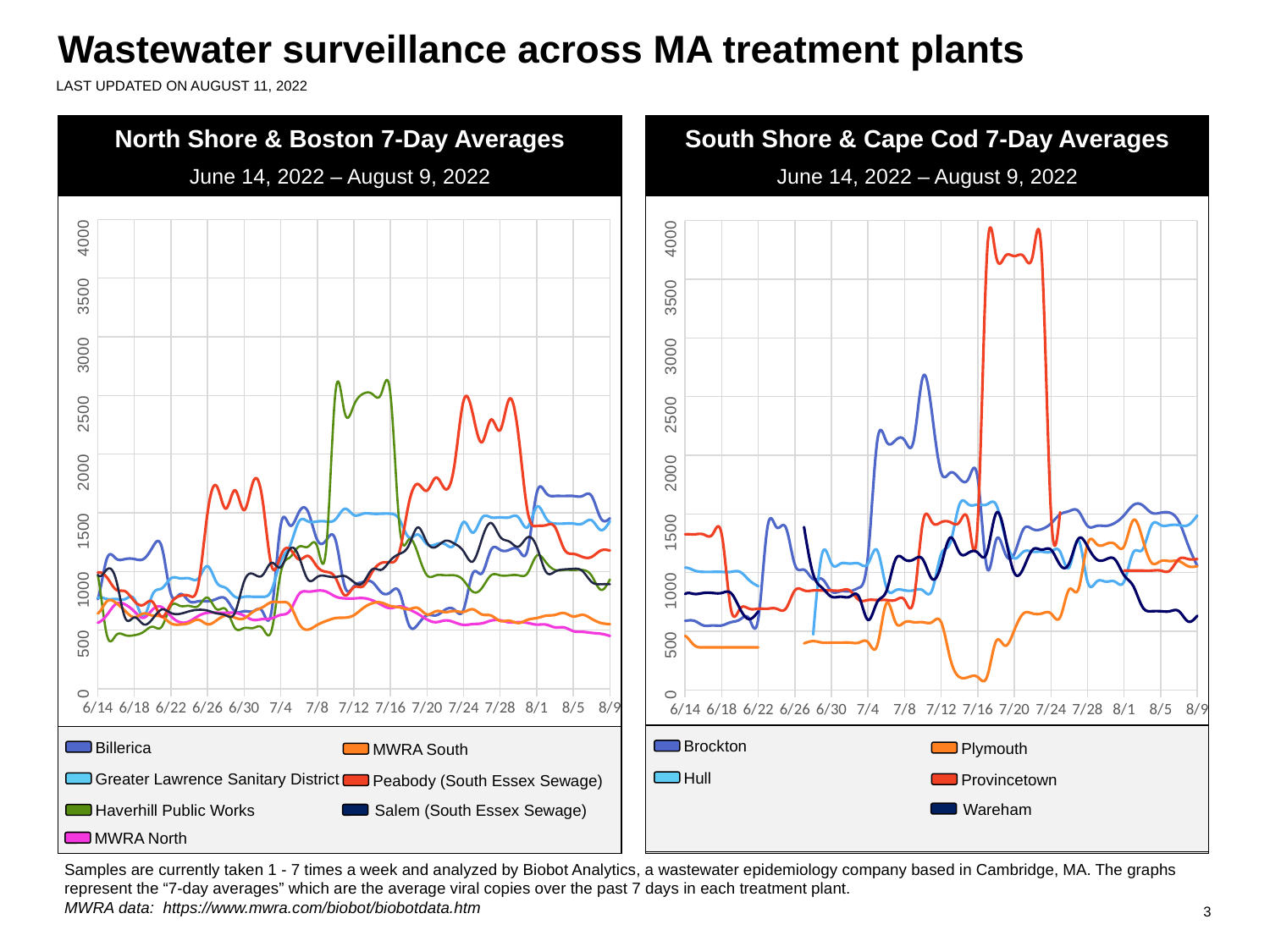

# Wastewater surveillance across MA treatment plants
LAST UPDATED ON August 11, 2022
North Shore & Boston 7-Day Averages
June 14, 2022 – August 9, 2022

South Shore & Cape Cod 7-Day Averages
June 14, 2022 – August 9, 2022

### Chart

| Category | Billerica | Greater Lawrence | Haverhill | MWRA North | MWRA South | Peabody | Salem |
|---|---|---|---|---|---|---|---|
| 44682 | 517.7240459831454 | 539.419262 | 436.179981 | None | None | 868.7258500000002 | 774.5404930749999 |
| 44683 | 463.04118883153296 | 595.9515087249999 | 485.24477157499996 | None | None | 852.104605 | 812.0056372666667 |
| 44684 | 463.04118883153296 | 610.5493444250001 | 587.7757407249999 | None | None | 925.4846877499999 | 864.51963895 |
| 44685 | 841.2627194005026 | 662.591016525 | 631.22163015 | 632.0 | 628.0 | 940.6236412 | 961.345323575 |
| 44686 | 841.2627194005026 | 662.591016525 | 631.22163015 | 692.0 | 664.0 | 975.8724442000001 | 1029.7201842666666 |
| 44687 | 1138.6262159153996 | 662.591016525 | 631.22163015 | 687.0 | 687.0 | 975.8724442000001 | 1208.20907995 |
| 44688 | 1138.6262159153996 | 662.591016525 | 631.22163015 | 700.0 | 710.0 | 1166.24455515 | 1208.20907995 |
| 44689 | 1138.6262159153996 | 891.012948625 | 701.4905523250001 | 769.0 | 754.0 | 1166.24455515 | 1242.8128662666666 |
| 44690 | 1763.0248074189967 | 913.235021275 | 764.262041275 | 797.0 | 810.0 | 1180.4662179 | 1210.74143145 |
| 44691 | 1763.0248074189967 | 1343.0671261000002 | 806.4366061 | 856.0 | 858.0 | 1192.0799785333331 | 1273.6346939333334 |
| 44692 | 1708.0462278852467 | 1845.6314843250002 | 934.5754222 | 891.0 | 902.0 | 1544.8926483333332 | 1452.2116463333332 |
| 44693 | 1708.0462278852467 | 1845.6314843250002 | 934.5754222 | 965.0 | 1041.0 | 1544.8926483333332 | 1452.2116463333332 |
| 44694 | 1853.29897735958 | 1845.6314843250002 | 934.5754222 | 1035.0 | 1113.0 | 1549.2520949999998 | 1228.936354 |
| 44695 | 1853.29897735958 | 1845.6314843250002 | 934.5754222 | 1117.0 | 1209.0 | 1486.549164 | 1228.936354 |
| 44696 | 1853.29897735958 | 1729.7451875749998 | 1069.235851725 | 1122.0 | 1289.0 | 1486.549164 | 1228.936354 |
| 44697 | 1592.1491036819368 | 1752.222548425 | 1054.4426366 | 1170.0 | 1296.0 | 1540.5311453333334 | 1448.2899850000001 |
| 44698 | 1592.1491036819368 | 1387.5782410499999 | 1077.6122447750001 | 1273.0 | 1332.0 | 1540.5311453333334 | 1448.2899850000001 |
| 44699 | 1419.2793374380954 | 1073.7071908 | 1062.956734025 | 1210.0 | 1311.0 | 1362.139151333333 | 1152.4541594333332 |
| 44700 | 1419.2793374380954 | 1073.7071908 | 1062.956734025 | 1086.0 | 1146.0 | 1299.15012975 | 1150.426398575 |
| 44701 | 1142.5968915184956 | 1073.7071908 | 1062.956734025 | 1081.0 | 1061.0 | 1211.4233613333333 | 1175.9519014333334 |
| 44702 | 1142.5968915184956 | 1073.7071908 | 1062.956734025 | 1020.0 | 963.0 | 1287.371224 | 1156.933268575 |
| 44703 | 1142.5968915184956 | 1094.57268655 | 879.529587525 | 1044.0 | 949.0 | 1287.371224 | 1156.933268575 |
| 44704 | 1249.565215941142 | 1184.980836875 | 859.7585046249999 | 1035.0 | 925.0 | 1122.666517425 | 941.2426967250001 |
| 44705 | 1249.565215941142 | 1252.6531597499998 | 779.8525735749998 | 922.0 | 871.0 | 1122.666517425 | 941.2426967250001 |
| 44706 | 1264.8819494585732 | 1205.42732175 | 816.9936168249999 | 894.0 | 851.0 | 1097.813877675 | 1001.7753376000001 |
| 44707 | 1264.8819494585732 | 1205.42732175 | 816.9936168249999 | 968.0 | 851.0 | 1093.6908152333333 | 954.2527448000001 |
| 44708 | 1206.773538208445 | 1205.42732175 | 816.9936168249999 | 944.0 | 892.0 | 1089.063862175 | 967.2480371 |
| 44709 | 1206.773538208445 | 1205.42732175 | 816.9936168249999 | 962.0 | 828.0 | 947.0135455666667 | 923.0382594666667 |
| 44710 | 1206.773538208445 | 1189.386934 | 936.924574825 | 972.0 | 770.0 | 981.605122175 | 888.553836675 |
| 44711 | 914.337125494706 | 1149.0922807499999 | 1104.5277015 | 951.0 | 733.0 | 1099.1062576666666 | 881.4632047000001 |
| 44712 | 914.337125494706 | 1445.21799675 | 1163.6920495999998 | 1038.0 | 730.0 | 1013.951537475 | 793.6802430750001 |
| 44713 | 746.733109519551 | 1345.3463249750002 | 1047.53291935 | 1090.0 | 720.0 | 973.0167439666667 | 773.8886135000001 |
| 44714 | 746.733109519551 | 1345.3463249750002 | 1047.53291935 | 990.0 | 740.0 | 993.9755799750001 | 758.604193975 |
| 44715 | 691.830025594604 | 1345.3463249750002 | 1047.53291935 | 977.0 | 704.0 | 966.9064389666668 | 676.0609539666667 |
| 44716 | 691.830025594604 | 1345.3463249750002 | 1047.53291935 | 889.0 | 736.0 | 969.0727684000001 | 773.4257649750001 |
| 44717 | 691.830025594604 | 1306.655588475 | 1017.0209479 | 746.0 | 733.0 | 930.3037405333334 | 769.5341638666667 |
| 44718 | 815.9823990376374 | 1286.9712201000002 | 802.267463575 | 671.0 | 728.0 | 940.658634075 | 784.1012868 |
| 44719 | 815.9823990376374 | 847.16640705 | 767.9287738 | 592.0 | 742.0 | 1001.3823864666668 | 868.691263 |
| 44720 | 819.3141238458769 | 821.1327239999999 | 1195.9788333000001 | 574.0 | 696.0 | 1030.6385223500001 | 861.1484586 |
| 44721 | 819.3141238458769 | 821.1327239999999 | 1195.9788333000001 | 554.0 | 665.0 | 1021.9006671333333 | 910.6142996666667 |
| 44722 | 838.7244713639179 | 821.1327239999999 | 1195.9788333000001 | 521.0 | 667.0 | 988.755885675 | 1159.78926425 |
| 44723 | 838.7244713639179 | 821.1327239999999 | 1195.9788333000001 | 551.0 | 672.0 | 993.1505953333332 | 1191.2122863333334 |
| 44724 | 838.7244713639179 | 879.27333 | 1073.26282155 | 630.0 | 702.0 | 955.0713780749999 | 1089.14925255 |
| 44725 | 763.6164098403347 | 748.1924365 | 1043.929272175 | 580.0 | 682.0 | 949.5207325333332 | 1176.2647848666668 |
| 44726 | 763.6164098403347 | 774.9868562749999 | 966.92468235 | 563.0 | 642.0 | 991.25609215 | 972.366473375 |
| 44727 | 1109.578077 | 764.84682645 | 456.84113074999993 | 629.0 | 745.0 | 948.8724795333334 | 1016.9819493666668 |
| 44728 | 1109.578077 | 764.84682645 | 456.84113074999993 | 724.0 | 732.0 | 845.1707740500001 | 929.5527602000001 |
| 44729 | 1105.9983569666667 | 764.84682645 | 456.84113074999993 | 718.0 | 663.0 | 830.4538516333333 | 603.6322942666667 |
| 44730 | 1105.9983569666667 | 764.84682645 | 456.84113074999993 | 660.0 | 610.0 | 747.018057675 | 608.1554852250001 |
| 44731 | 1105.9983569666667 | 617.8439771999999 | 484.643313125 | 605.0 | 642.0 | 715.7461681333334 | 549.8872632333333 |
| 44732 | 1207.44476015 | 804.664260575 | 528.8944624 | 676.0 | 623.0 | 739.8642948 | 596.763319225 |
| 44733 | 1207.44476015 | 855.50189195 | 530.27526265 | 696.0 | 615.0 | 614.3316694 | 675.4605793333334 |
| 44734 | 806.46421505 | 941.2362701 | 706.6259329999999 | 619.0 | 558.0 | 727.6528365500001 | 646.2323342 |
| 44735 | 806.46421505 | 941.2362701 | 706.6259329999999 | 567.0 | 548.0 | 792.1818962000001 | 639.2213813666667 |
| 44736 | 746.1224238 | 941.2362701 | 706.6259329999999 | 575.0 | 561.0 | 792.536183025 | 660.507065825 |
| 44737 | 746.1224238 | 941.2362701 | 706.6259329999999 | 621.0 | 589.0 | 891.1446854333334 | 673.4344017333334 |
| 44738 | 746.1224238 | 1044.8087371 | 777.26720355 | 648.0 | 550.0 | 1498.748960575 | 666.496788125 |
| 44739 | 766.5560095999999 | 905.8342119749999 | 677.727491475 | 649.0 | 584.0 | 1727.5923891666669 | 642.8652217666667 |
| 44740 | 766.5560095999999 | 859.51582785 | 677.92432405 | 648.0 | 624.0 | 1535.6263468000002 | 626.4021504 |
| 44741 | 661.0923130000001 | 784.069423425 | 518.19214105 | 647.0 | 606.0 | 1691.6296830666668 | 649.0203342666667 |
| 44742 | 661.0923130000001 | 784.069423425 | 518.19214105 | 623.0 | 600.0 | 1522.96045205 | 914.8506839500001 |
| 44743 | 661.0923130000001 | 784.069423425 | 518.19214105 | 587.0 | 658.0 | 1766.0809215666666 | 978.3462055333333 |
| 44744 | 661.0923130000001 | 784.069423425 | 518.19214105 | 594.0 | 694.0 | 1616.493311925 | 966.7256836749999 |
| 44745 | 661.0923130000001 | 841.236310175 | 497.2241554 | 600.0 | 739.0 | 1048.1371539000002 | 1073.7395958 |
| 44746 | 1393.0383583000003 | 1086.59630305 | 986.9015926499999 | 630.0 | 738.0 | 1133.412778175 | 1037.0001544749998 |
| 44747 | 1393.0383583000003 | 1216.447857575 | 1119.3835912749998 | 664.0 | 714.0 | 1191.307631 | 1190.3292272 |
| 44748 | 1506.26619665 | 1426.0938234999999 | 1211.6465993499999 | 806.6169132 | 556.3122695000001 | 1103.346124425 | 1124.791128425 |
| 44749 | 1506.26619665 | 1426.0938234999999 | 1211.6465993499999 | 828.1933733 | 504.2972829333334 | 1132.1439129 | 928.9409268999999 |
| 44750 | 1268.2965031 | 1426.0938234999999 | 1211.6465993499999 | 836.4334047749999 | 544.6171237000001 | 1039.36162545 | 953.393967925 |
| 44751 | 1268.2965031 | 1426.0938234999999 | 1211.6465993499999 | 827.7155127599999 | 578.67181416 | 996.5720062666668 | 960.5705845333333 |
| 44752 | 1268.2965031 | 1444.3634594999999 | 2532.4921422750003 | 786.3440300333332 | 602.7273033166667 | 945.3434029 | 952.35978445 |
| 44753 | 873.3356201 | 1533.659679 | 2354.108935525 | 770.5561636571427 | 606.2614791285714 | 797.3779868666667 | 960.8857691 |
| 44754 | 873.3356201 | 1481.255002075 | 2415.574013575 | 769.9357357857142 | 626.8673171428571 | 864.80593165 | 909.820848675 |
| 44755 | 910.1204902 | 1492.1711108250001 | 2514.01599625 | 773.0514909000001 | 686.8226376142858 | 873.2540406333334 | 903.7021875333334 |
| 44756 | 910.1204902 | 1492.1711108250001 | 2514.01599625 | 754.5909413285714 | 728.6065965285715 | 994.456342475 | 1017.3403844 |
| 44757 | 822.5333078666666 | 1492.1711108250001 | 2514.01599625 | 716.1312751571428 | 734.5933400000001 | 1072.2702022666665 | 1014.2028155333334 |
| 44758 | 822.5333078666666 | 1492.1711108250001 | 2514.01599625 | 687.4120542285715 | 705.7885112285715 | 1076.9671847 | 1094.41997115 |
| 44759 | 822.5333078666666 | 1441.0925423250003 | 1384.0534655000001 | 702.1290315857143 | 694.6925805285715 | 1172.0703819999999 | 1149.9841668 |
| 44760 | 548.2495183666666 | 1292.1501253249999 | 1271.8845099999999 | 678.3416508428572 | 678.0999243857143 | 1575.203016 | 1220.4614098499999 |
| 44761 | 548.2495183666666 | 1314.5205047499999 | 1152.9927639 | 639.0306252 | 688.5853337857143 | 1744.5740993333332 | 1375.073184 |
| 44762 | 626.1921335000001 | 1232.27282925 | 967.353542975 | 590.4949100714285 | 633.8347879142857 | 1689.3293127499999 | 1247.03003635 |
| 44763 | 626.1921335000001 | 1232.27282925 | 967.353542975 | 568.0474312 | 661.2982288142857 | 1799.7513343333333 | 1209.9550568000002 |
| 44764 | 674.49041575 | 1232.27282925 | 967.353542975 | 582.8014802142858 | 653.7680793999999 | 1702.50245775 | 1261.5422296000002 |
| 44765 | 674.49041575 | 1232.27282925 | 967.353542975 | 566.6721872714286 | 663.1056778142857 | 1906.317233 | 1237.0324934666667 |
| 44766 | 674.49041575 | 1420.7865425 | 923.841159225 | 544.9385113142857 | 655.2440654857144 | 2455.21656975 | 1171.2622921 |
| 44767 | 983.7356681 | 1331.1261353250002 | 827.7198131499999 | 551.3072151714285 | 677.5543157142856 | 2345.4217869999998 | 1084.3853431333334 |
| 44768 | 983.7356681 | 1456.586200575 | 858.2965101249999 | 557.4646917142857 | 633.8876522285715 | 2101.550875 | 1275.33395135 |
| 44769 | 1183.8932481000002 | 1461.0965618250002 | 967.003026925 | 581.0416442571428 | 624.8651258285714 | 2294.202849 | 1412.8117373333334 |
| 44770 | 1183.8932481000002 | 1461.0965618250002 | 967.003026925 | 583.8478396285715 | 578.4656409999999 | 2205.40369925 | 1295.35063485 |
| 44771 | 1183.8932481000002 | 1461.0965618250002 | 967.003026925 | 566.0956795142857 | 580.1753023142857 | 2470.286323 | 1255.0329304666666 |
| 44772 | 1183.8932481000002 | 1461.0965618250002 | 967.003026925 | 567.9528244714286 | 560.6651015285714 | 2159.650522 | 1211.55096085 |
| 44773 | 1183.8932481000002 | 1377.443991075 | 986.006603675 | 561.5496296285716 | 588.1466947714287 | 1512.2291693333334 | 1290.7507184666667 |
| 44774 | 1669.6066030000002 | 1550.4920070000003 | 1134.7012425 | 547.1210850571429 | 602.9546039285714 | 1387.873955 | 1210.434626425 |
| 44775 | 1669.6066030000002 | 1454.3849022499999 | 1078.929320425 | 547.5678343000001 | 622.7155142571428 | 1393.8525603333335 | 997.8529098999999 |
| 44776 | 1642.999004 | 1407.9864210000003 | 1012.9137095000001 | 523.8045853714285 | 630.0179298571428 | 1377.1218812500001 | 999.0320391749999 |
| 44777 | 1642.999004 | 1407.9864210000003 | 1012.9137095000001 | 523.0419373714286 | 645.5829843714284 | 1189.8270916666668 | 1017.7202764333333 |
| 44778 | 1642.999004 | 1407.9864210000003 | 1012.9137095000001 | 491.35036698571423 | 616.1285738714287 | 1149.821961 | 1022.7383983249999 |
| 44779 | 1642.999004 | 1407.9864210000003 | 1012.9137095000001 | 485.28381281428574 | 630.6338208285714 | 1123.8482416666666 | 1003.2828470999999 |
| 44780 | 1642.999004 | 1436.04278075 | 963.75037825 | 476.52508708571423 | 596.5579339285714 | 1123.8482416666666 | 910.8493159249999 |
| 44781 | 1452.933125 | 1353.42385 | 843.698573 | 469.44535185714284 | 561.3250477857143 | 1178.3682065 | 891.3036378 |
| 44782 | 1452.933125 | 1429.0245335 | 931.7610943999999 | 451.09885404999994 | 551.0036825666667 | 1178.3682065 | 891.3036378 |

### Chart

| Category | Brockton | Hull | Fall River | Plymouth | Provincetown | Wareham |
|---|---|---|---|---|---|---|
| 44682 | 540.5477500000001 | 493.9873333333333 | None | 382.93600000000004 | 1320.6409999999998 | 702.7665000000001 |
| 44683 | 617.8742500000001 | 493.9873333333333 | None | 551.7373333333334 | 1320.6409999999998 | 729.3665 |
| 44684 | 600.81775 | 936.9083333333334 | None | 740.5003333333334 | 1448.5964999999999 | 1152.54125 |
| 44685 | 600.81775 | 1281.7813333333334 | None | 684.80425 | 1492.233 | 1393.6284999999998 |
| 44686 | 642.09425 | 1857.1033333333332 | None | 660.0634 | 1648.631666666667 | 1528.8542499999999 |
| 44687 | 642.09425 | 1857.1033333333332 | None | 737.923 | 1648.631666666667 | 1528.8542499999999 |
| 44688 | 642.09425 | 1857.1033333333332 | None | 737.923 | 1648.631666666667 | 1528.8542499999999 |
| 44689 | 677.33225 | 1857.1033333333332 | None | 737.923 | 2007.993333333333 | 1528.8542499999999 |
| 44690 | 737.4435 | 1857.1033333333332 | None | 1307.742 | 2007.993333333333 | 1951.8224999999998 |
| 44691 | 1016.72325 | 1982.8823333333332 | None | 1231.0605 | 2395.3216666666667 | 1755.6707499999998 |
| 44692 | 1016.72325 | 2214.8223333333335 | None | 1468.8419999999999 | 2395.3216666666667 | 1733.1 |
| 44693 | 834.958 | 2023.042666666667 | None | 1543.251 | 4286.001 | 1837.2495000000001 |
| 44694 | 834.958 | 2023.042666666667 | None | 1543.251 | 4286.001 | 1837.2495000000001 |
| 44695 | 834.958 | 2023.042666666667 | None | 1543.251 | 4286.001 | 1837.2495000000001 |
| 44696 | 1106.2595000000001 | 2023.042666666667 | None | 1543.251 | 3791.049333333333 | 1837.2495000000001 |
| 44697 | 1143.89375 | 2023.042666666667 | None | 759.799 | 3791.049333333333 | 1545.141 |
| 44698 | 980.22525 | 1748.5356666666667 | None | 854.8256666666666 | 3080.0050000000006 | 1393.86975 |
| 44699 | 980.22525 | 1694.9696666666666 | None | 854.8256666666666 | 3080.0050000000006 | 1350.095 |
| 44700 | 1119.4515 | 1638.7126666666666 | None | 890.075 | 854.824 | 1098.31675 |
| 44701 | 1119.4515 | 1638.7126666666666 | None | 890.075 | 854.824 | 1098.31675 |
| 44702 | 1119.4515 | 1638.7126666666666 | None | 890.075 | 854.824 | 1098.31675 |
| 44703 | 804.1795 | 1638.7126666666666 | None | 890.075 | 927.9990000000001 | 1098.31675 |
| 44704 | 778.1904999999999 | 1638.7126666666666 | None | 837.325 | 927.9990000000001 | 870.1225 |
| 44705 | 847.66825 | 1604.7266666666667 | None | 670.0464999999999 | 884.0376666666667 | 1009.9222500000001 |
| 44706 | 847.66825 | 1738.7266666666667 | None | 717.6413333333334 | 884.0376666666667 | 957.9862500000002 |
| 44707 | 862.942 | 2097.0229999999997 | None | 717.6413333333334 | 1155.7143333333333 | 1194.49125 |
| 44708 | 862.942 | 2097.0229999999997 | None | 717.6413333333334 | 1155.7143333333333 | 1194.49125 |
| 44709 | 862.942 | 2097.0229999999997 | None | 717.6413333333334 | 1155.7143333333333 | 1194.49125 |
| 44710 | 1010.3755 | 2097.0229999999997 | None | 717.6413333333334 | 1645.3426666666667 | 1194.49125 |
| 44711 | 1229.6905000000002 | 2097.0229999999997 | None | 720.082 | 1645.3426666666667 | 1432.0043333333333 |
| 44712 | 957.9085 | 2063.9553333333333 | None | 812.831 | 2330.0933333333332 | 1191.92 |
| 44713 | 957.9085 | 1726.522 | None | None | 2330.0933333333332 | 1090.2386666666666 |
| 44714 | 940.0943333333333 | 1805.809 | None | 665.584 | 2672.024 | 865.3629999999999 |
| 44715 | 940.0943333333333 | 1805.809 | None | 665.584 | 2125.9739999999997 | 865.3629999999999 |
| 44716 | 940.0943333333333 | 1805.809 | None | 665.584 | 2125.9739999999997 | 865.3629999999999 |
| 44717 | 974.0909999999999 | 1805.809 | None | 665.584 | 1616.9336666666666 | 865.3629999999999 |
| 44718 | 866.17725 | 1805.809 | None | 613.3789999999999 | 1616.9336666666666 | 845.5995 |
| 44719 | 817.6624999999999 | 1796.0053333333333 | None | 564.6593333333333 | 1033.559 | 759.7757500000001 |
| 44720 | 817.6624999999999 | 1652.0166666666667 | None | 558.8185 | 1033.559 | 728.511 |
| 44721 | 782.78425 | 1009.0616666666666 | None | 487.72 | 1033.559 | 589.2545 |
| 44722 | 782.78425 | 1009.0616666666666 | None | 487.72 | 1033.244 | 589.2545 |
| 44723 | 782.78425 | 1009.0616666666666 | None | 487.72 | 1033.244 | 589.2545 |
| 44724 | 630.6875 | 1009.0616666666666 | None | 487.72 | 1325.944 | 589.2545 |
| 44725 | 588.2149999999999 | 1009.0616666666666 | None | 463.23533333333336 | 1325.944 | 700.2650000000001 |
| 44726 | 589.2045 | 1042.0333333333335 | None | 461.24300000000005 | 1325.944 | 817.52125 |
| 44727 | 589.2045 | 1018.1866666666668 | None | 381.19 | 1325.944 | 818.0707500000001 |
| 44728 | 549.84 | 1006.281 | None | 363.206 | 1325.944 | 826.5675000000001 |
| 44729 | 549.84 | 1006.281 | None | 363.206 | 1325.944 | 826.5675000000001 |
| 44730 | 549.84 | 1006.281 | None | 363.206 | 1325.944 | 826.5675000000001 |
| 44731 | 577.2220000000001 | 1006.281 | None | 363.206 | 692.419 | 826.5675000000001 |
| 44732 | 600.0785000000001 | 1006.281 | None | 363.206 | 692.419 | 691.973 |
| 44733 | 607.495 | 935.4375 | None | 363.206 | 692.419 | 603.8475 |
| 44734 | 607.495 | 884.171 | None | 363.206 | 692.419 | 669.438 |
| 44735 | 1385.979 | None | None | None | 692.419 | None |
| 44736 | 1385.979 | None | None | None | 692.419 | None |
| 44737 | 1385.979 | None | None | None | 692.419 | None |
| 44738 | 1067.606 | None | None | None | 847.877 | None |
| 44739 | 1024.7046666666668 | None | None | 396.922 | 847.877 | 1388.209 |
| 44740 | 943.96825 | 473.113 | None | 416.135 | 847.877 | 986.9215 |
| 44741 | 943.96825 | 1167.383 | None | 403.5296666666666 | 847.877 | 869.1076666666668 |
| 44742 | 840.4735000000001 | 1076.5666666666666 | None | 403.5296666666666 | 847.877 | 794.7252500000001 |
| 44743 | 840.4735000000001 | 1076.5666666666666 | None | 403.5296666666666 | 847.877 | 794.7252500000001 |
| 44744 | 840.4735000000001 | 1076.5666666666666 | None | 403.5296666666666 | 847.877 | 794.7252500000001 |
| 44745 | 870.8870000000001 | 1076.5666666666666 | None | 403.5296666666666 | 766.533 | 794.7252500000001 |
| 44746 | 1148.5636666666667 | 1076.5666666666666 | None | 406.8335 | 766.533 | 596.8973333333333 |
| 44747 | 2118.8386666666665 | 1189.6763333333333 | None | 378.319 | 766.533 | 748.4446666666666 |
| 44748 | 2118.8386666666665 | 876.236 | None | 736.997 | 766.533 | 840.753 |
| 44749 | 2127.9283333333333 | 848.8556666666667 | None | 577.0 | 766.533 | 1112.055 |
| 44750 | 2127.9283333333333 | 848.8556666666667 | None | 577.3725 | 766.533 | 1112.055 |
| 44751 | 2127.9283333333333 | 848.8556666666667 | None | 577.3725 | 766.533 | 1112.055 |
| 44752 | 2668.2735000000002 | 848.8556666666667 | None | 577.3725 | 1429.683 | 1112.055 |
| 44753 | 2355.86075 | 848.8556666666667 | None | 577.3725 | 1429.683 | 946.79125 |
| 44754 | 1851.4115000000002 | 1157.665 | None | 577.3725 | 1429.683 | 1065.2065 |
| 44755 | 1851.4115000000002 | 1255.2313333333334 | None | 263.907 | 1429.683 | 1298.0252500000001 |
| 44756 | 1801.72375 | 1580.2353333333333 | None | 110.066 | 1429.683 | 1169.8235 |
| 44757 | 1801.72375 | 1580.2353333333333 | None | 110.066 | 1429.683 | 1169.8235 |
| 44758 | 1801.72375 | 1580.2353333333333 | None | 110.066 | 1429.683 | 1169.8235 |
| 44759 | 1042.8455000000001 | 1580.2353333333333 | None | 110.066 | 3698.0 | 1169.8235 |
| 44760 | 1277.4640000000002 | 1580.2353333333333 | None | 414.033 | 3697.586 | 1504.324 |
| 44761 | 1161.6347500000002 | 1299.7316666666668 | None | 376.7196666666667 | 3697.586 | 1311.0674999999999 |
| 44762 | 1161.6347500000002 | 1121.9516666666668 | None | 510.04650000000004 | 3697.586 | 997.2265 |
| 44763 | 1370.54475 | 1178.3536666666666 | None | 651.7273333333334 | 3697.586 | 1038.7430000000002 |
| 44764 | 1370.54475 | 1178.3536666666666 | None | 651.7273333333334 | 3697.586 | 1195.37275 |
| 44765 | 1370.54475 | 1178.3536666666666 | None | 651.7273333333334 | 3697.586 | 1195.37275 |
| 44766 | 1418.34575 | 1178.3536666666666 | None | 651.7273333333334 | 1514.0 | 1195.37275 |
| 44767 | 1496.01975 | 1178.3536666666666 | None | 618.5485 | 1514.0 | 1065.6175 |
| 44768 | 1524.221 | 1044.5163333333333 | None | 857.059 | None | 1080.91075 |
| 44769 | 1524.221 | 1277.7526666666668 | None | 857.059 | None | 1287.6999999999998 |
| 44770 | 1398.1815000000001 | 923.4156666666668 | None | 1243.0145 | None | 1222.9599999999998 |
| 44771 | 1398.1815000000001 | 923.4156666666668 | None | 1243.0145 | None | 1112.3845000000001 |
| 44772 | 1398.1815000000001 | 923.4156666666668 | None | 1243.0145 | None | 1112.3845000000001 |
| 44773 | 1423.6815000000001 | 923.4156666666668 | None | 1243.0145 | None | 1112.3845000000001 |
| 44774 | 1488.9963080000002 | 923.6711196 | None | 1224.0013654 | 1017.1837929999999 | 976.939317725 |
| 44775 | 1575.13822 | 1171.2323393000001 | None | 1446.4876645 | 1017.1837929999999 | 886.0032537 |
| 44776 | 1575.13822 | 1195.3266836333335 | None | 1291.8943785 | 1017.1837929999999 | 708.803857225 |
| 44777 | 1510.13631445 | 1404.660733 | None | 1084.13528975 | 1017.1837929999999 | 670.867964825 |
| 44778 | 1510.13631445 | 1404.660733 | None | 1098.087016166667 | 1017.1837929999999 | 670.867964825 |
| 44779 | 1510.13631445 | 1404.660733 | None | 1098.087016166667 | 1017.1837929999999 | 670.867964825 |
| 44780 | 1433.7031817 | 1404.660733 | None | 1098.087016166667 | 1115.669224 | 670.867964825 |
| 44781 | 1234.1719569333334 | 1404.660733 | None | 1054.34913775 | 1115.669224 | 583.886812425 |
| 44782 | 1056.8363874000001 | 1487.725549 | None | 1054.34913775 | 1115.669224 | 632.4088062666666 |

Brockton

Billerica

MWRA South

Greater Lawrence Sanitary District

Peabody (South Essex Sewage)

Salem (South Essex Sewage)
Haverhill Public Works

MWRA North

Plymouth

Hull

Provincetown

Wareham

Samples are currently taken 1 - 7 times a week and analyzed by Biobot Analytics, a wastewater epidemiology company based in Cambridge, MA. The graphs represent the “7-day averages” which are the average viral copies over the past 7 days in each treatment plant.
MWRA data:  https://www.mwra.com/biobot/biobotdata.htm